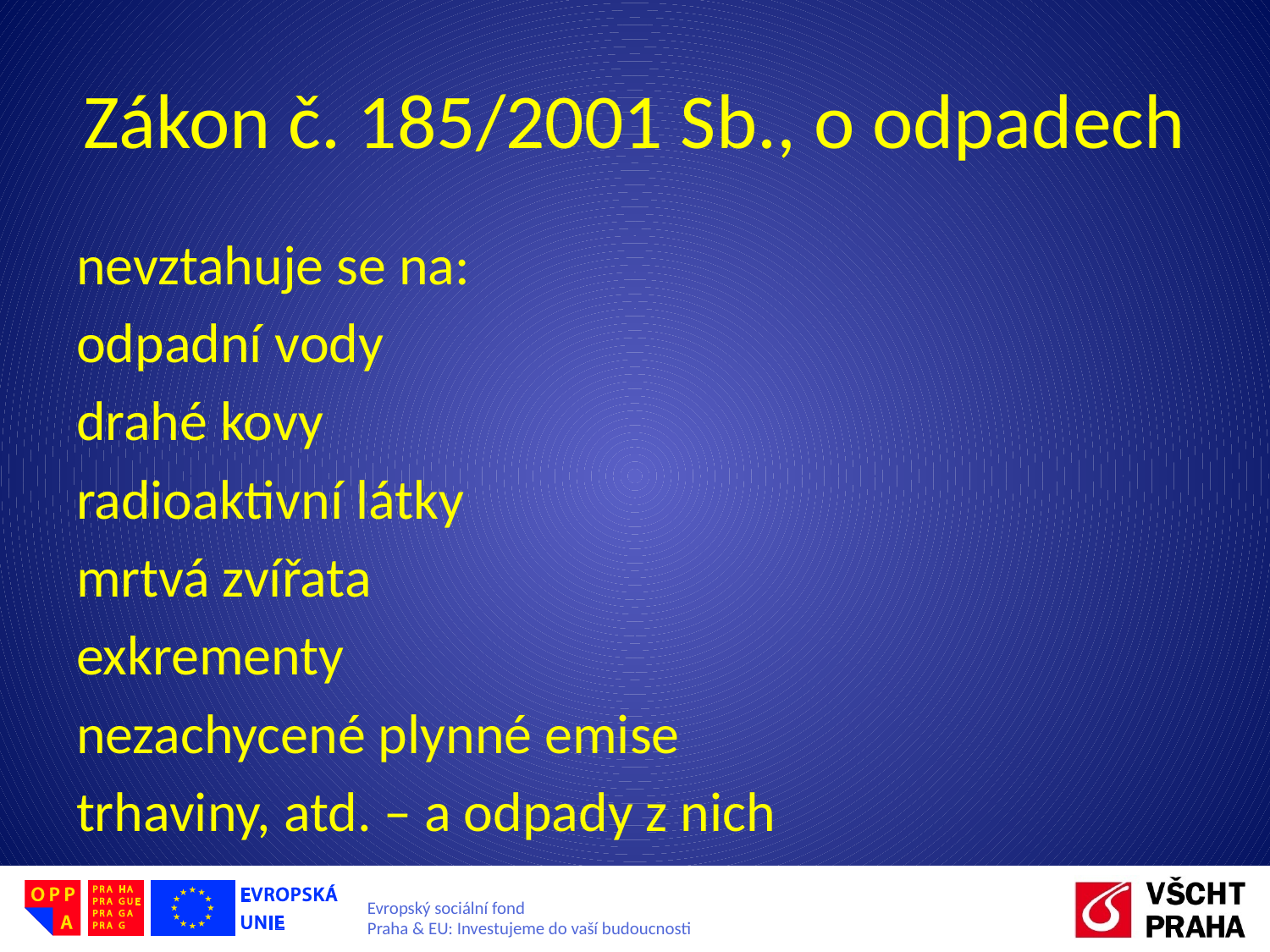

# Zákon č. 185/2001 Sb., o odpadech
nevztahuje se na:
odpadní vody
drahé kovy
radioaktivní látky
mrtvá zvířata
exkrementy
nezachycené plynné emise
trhaviny, atd. – a odpady z nich